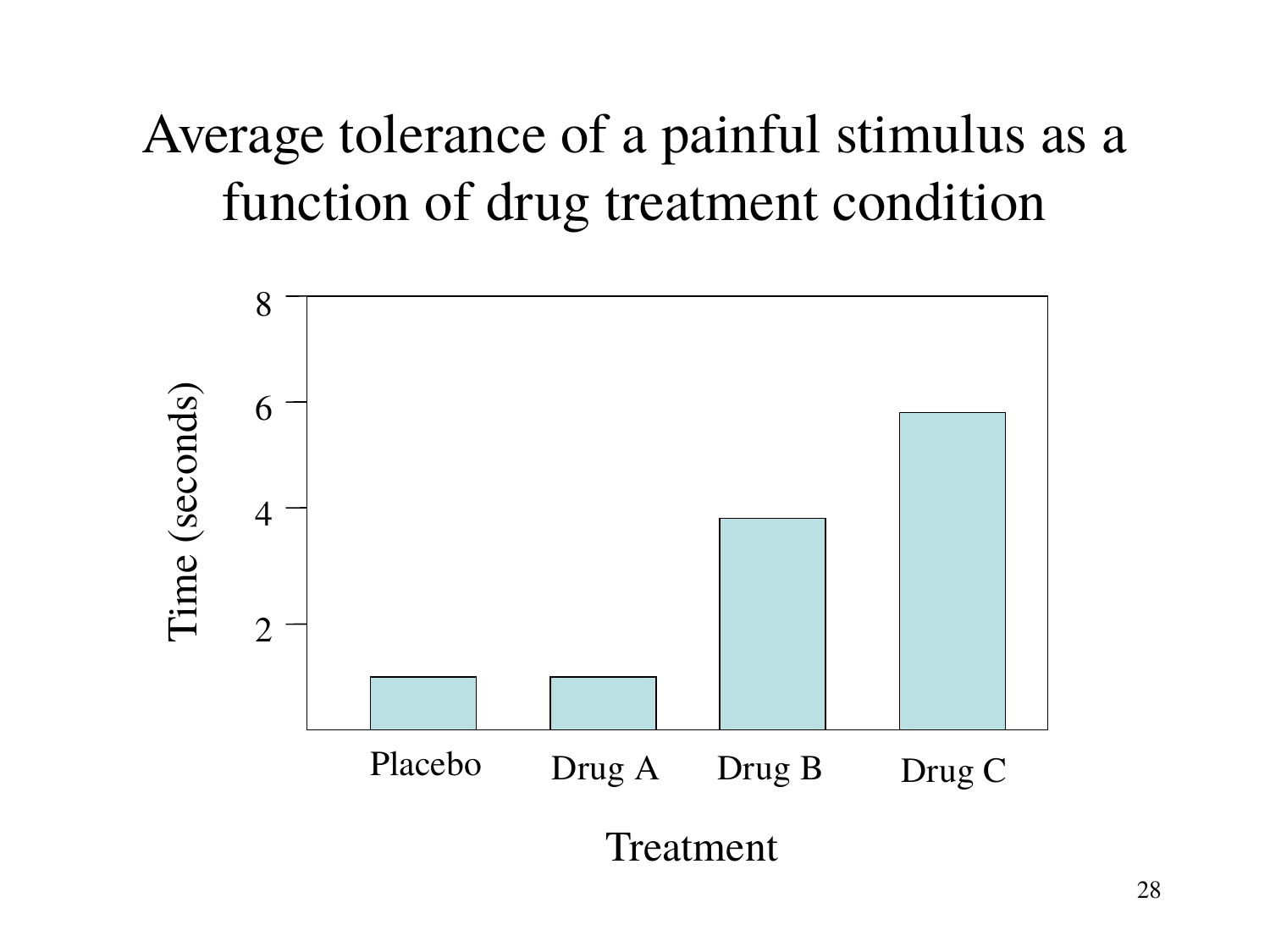

# Average tolerance of a painful stimulus as a function of drug treatment condition
8

6

Time (seconds)
4

2

Placebo
Drug A
Drug B
Drug C
Treatment
28